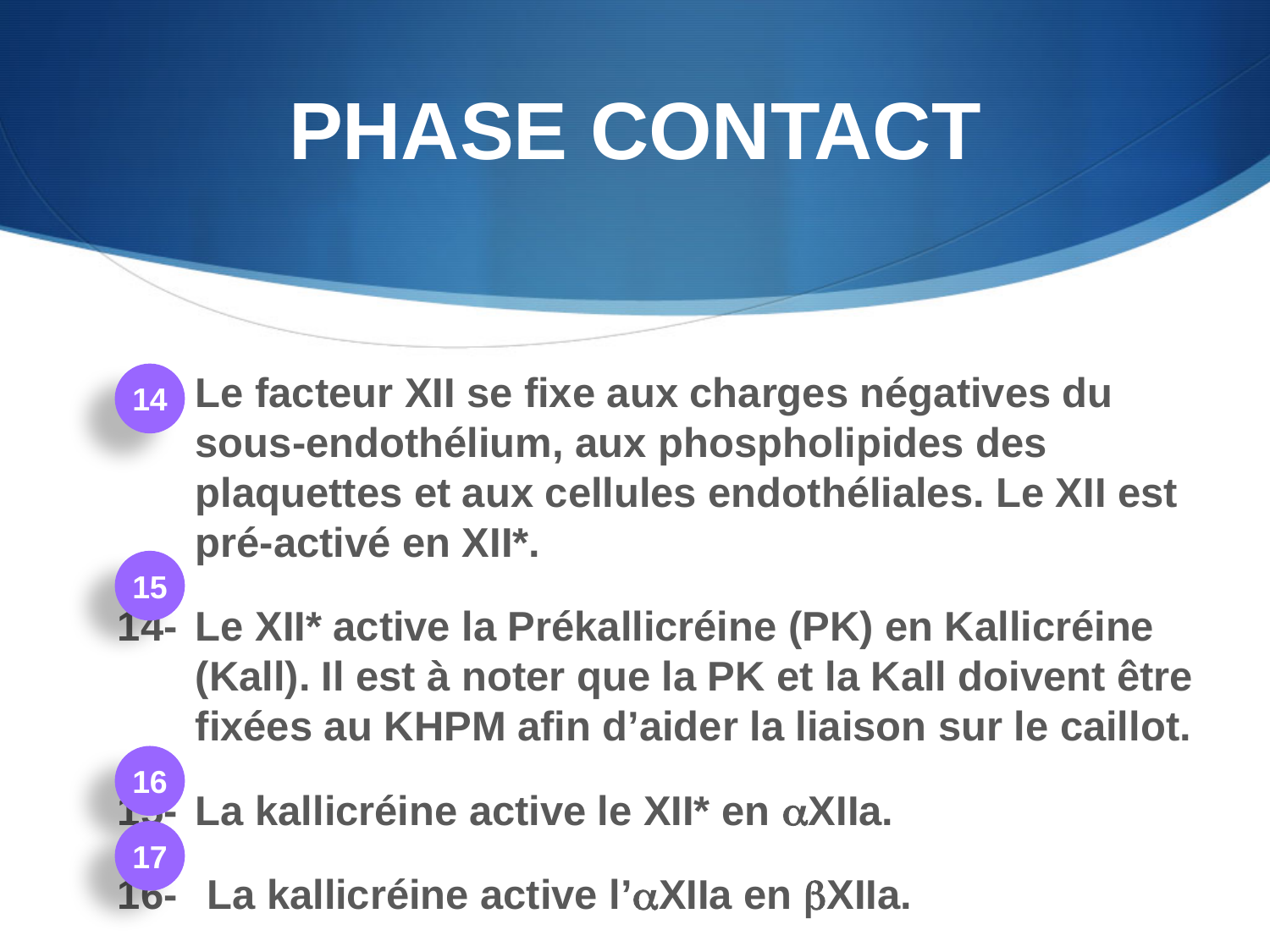

# PHASE CONTACT

13-	Le facteur XII se fixe aux charges négatives du sous-endothélium, aux phospholipides des plaquettes et aux cellules endothéliales. Le XII est pré-activé en XII*.
14-	Le XII* active la Prékallicréine (PK) en Kallicréine (Kall). Il est à noter que la PK et la Kall doivent être fixées au KHPM afin d’aider la liaison sur le caillot.
15-	La kallicréine active le XII* en αXIIa.
16-	 La kallicréine active l’αXIIa en βXIIa.

14
15
16
17